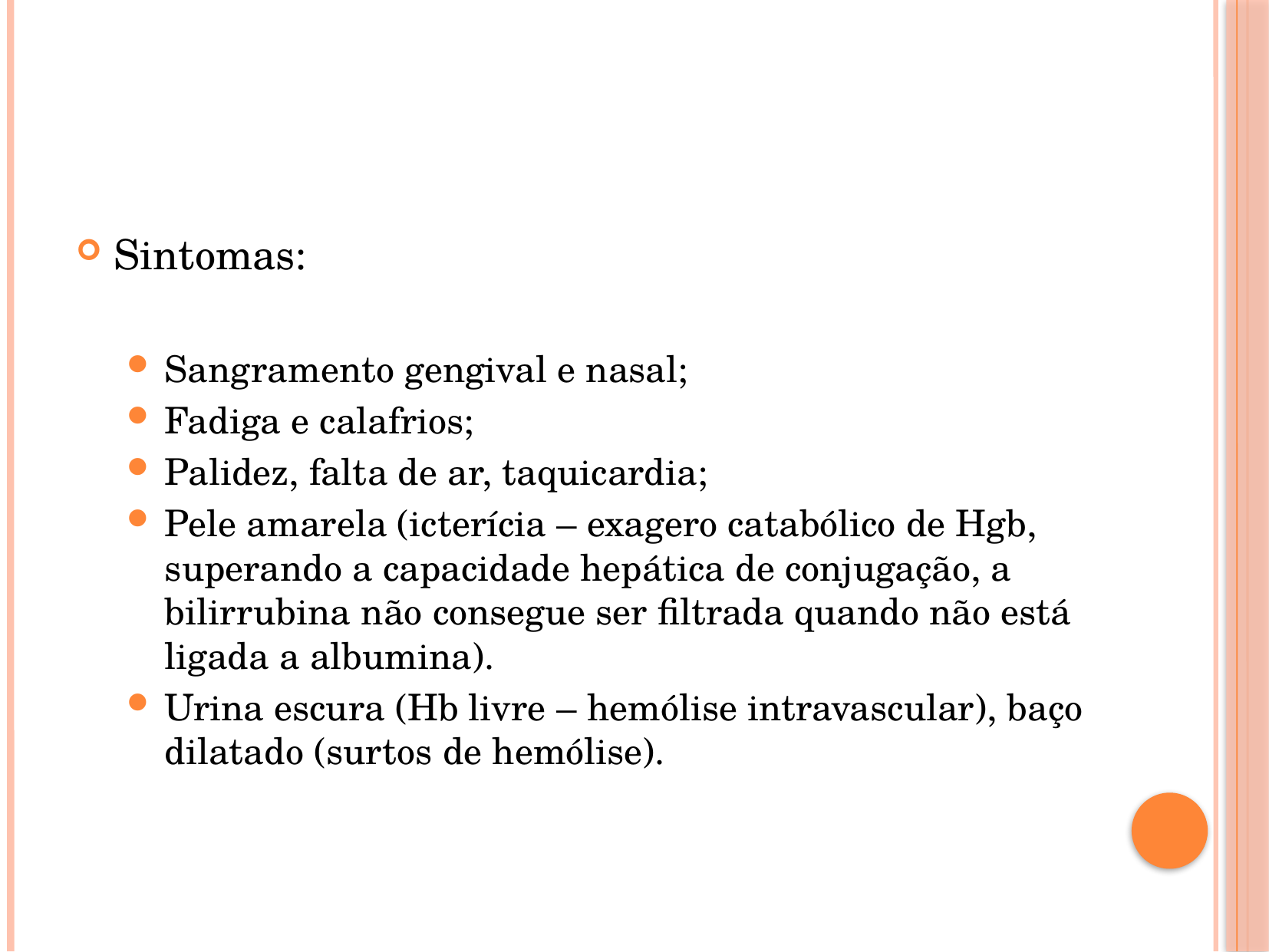

#
Sintomas:

Sangramento gengival e nasal;
Fadiga e calafrios;
Palidez, falta de ar, taquicardia;
Pele amarela (icterícia – exagero catabólico de Hgb, superando a capacidade hepática de conjugação, a bilirrubina não consegue ser filtrada quando não está ligada a albumina).
Urina escura (Hb livre – hemólise intravascular), baço dilatado (surtos de hemólise).